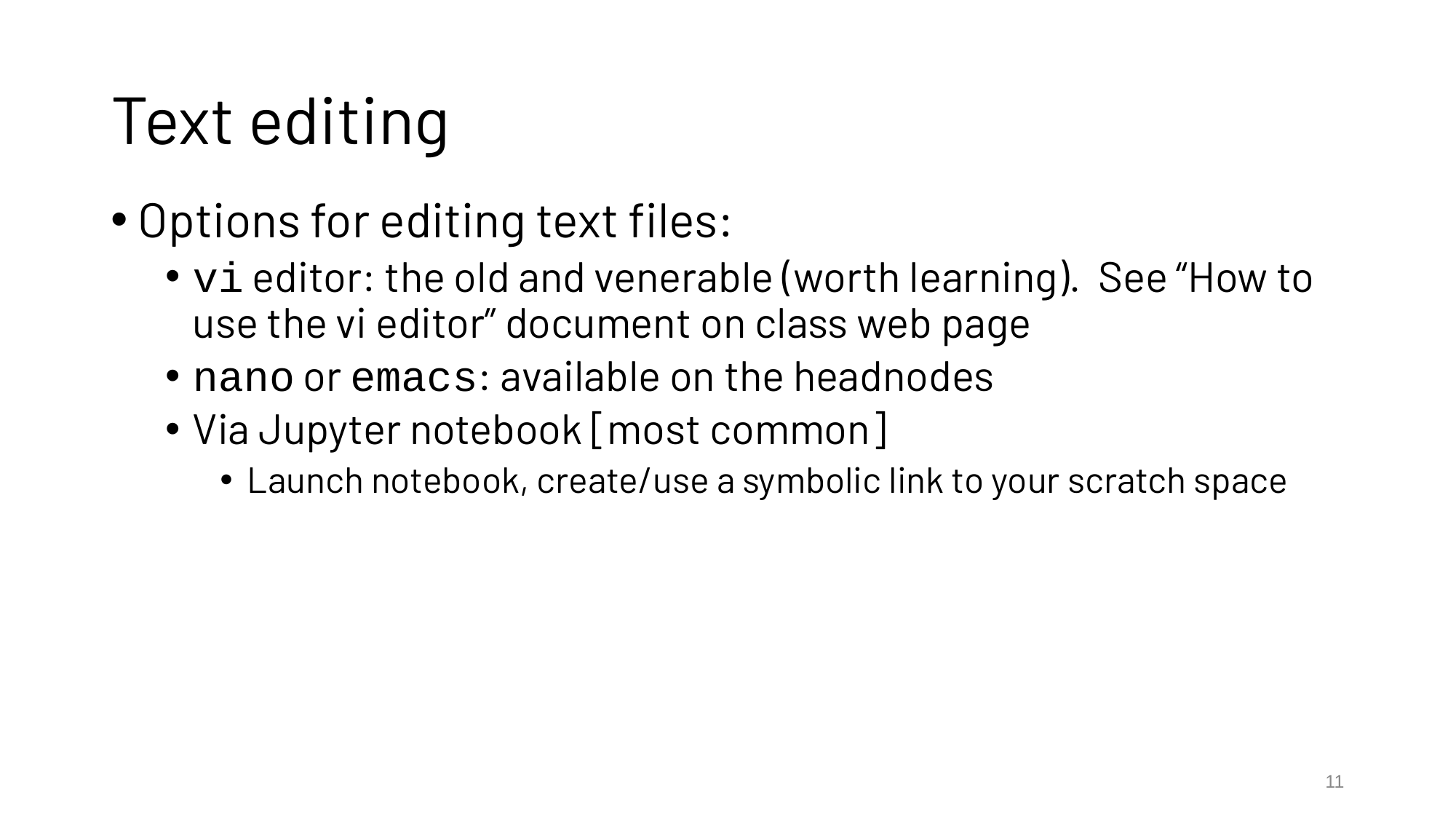

# Text editing
Options for editing text files:
vi editor: the old and venerable (worth learning).  See “How to use the vi editor” document on class web page
nano or emacs: available on the headnodes
Via Jupyter notebook [most common]
Launch notebook, create/use a symbolic link to your scratch space
11